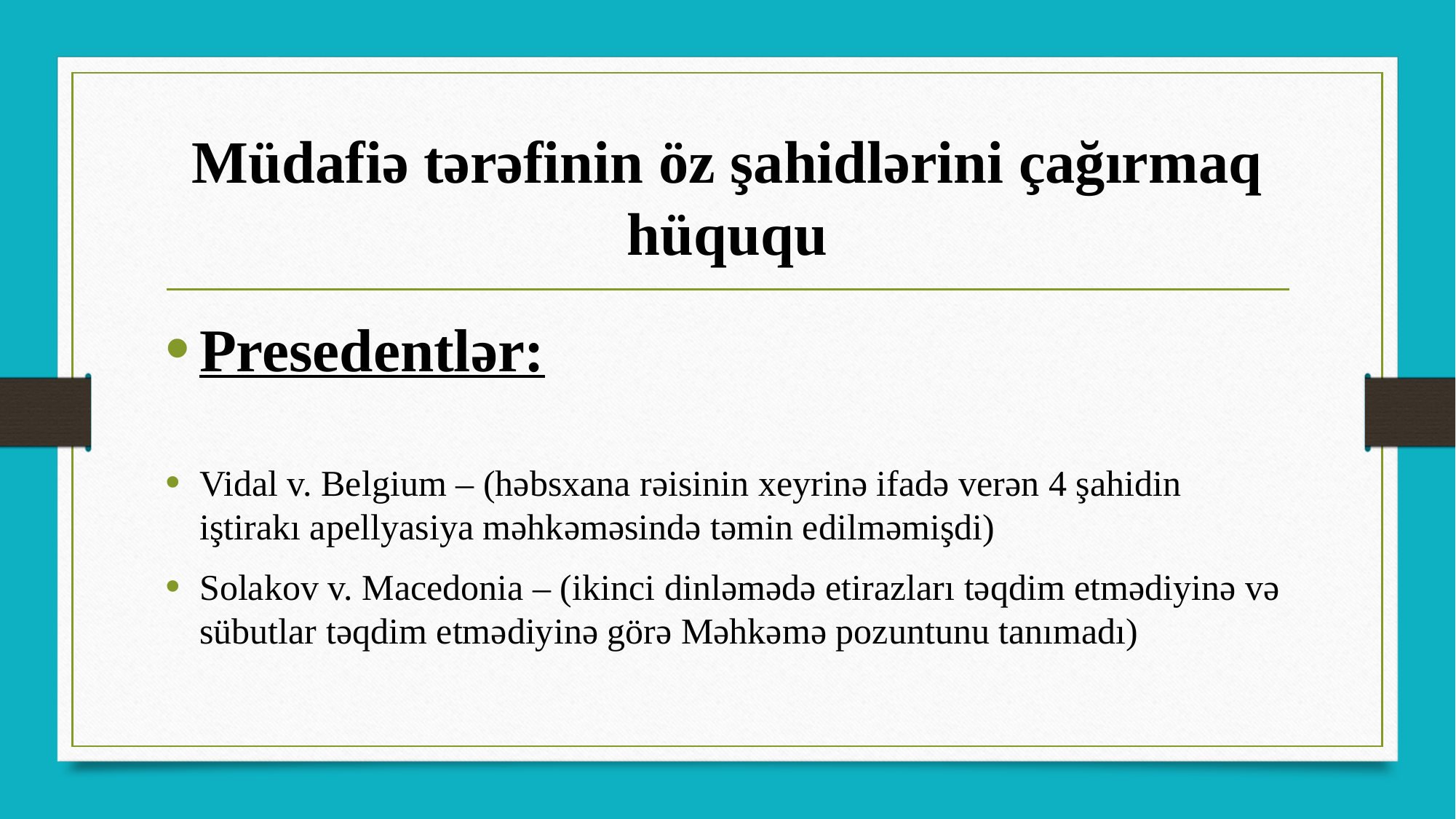

# Müdafiə tərəfinin öz şahidlərini çağırmaq hüququ
Presedentlər:

Vidal v. Belgium – (həbsxana rəisinin xeyrinə ifadə verən 4 şahidin iştirakı apellyasiya məhkəməsində təmin edilməmişdi)
Solakov v. Macedonia – (ikinci dinləmədə etirazları təqdim etmədiyinə və sübutlar təqdim etmədiyinə görə Məhkəmə pozuntunu tanımadı)